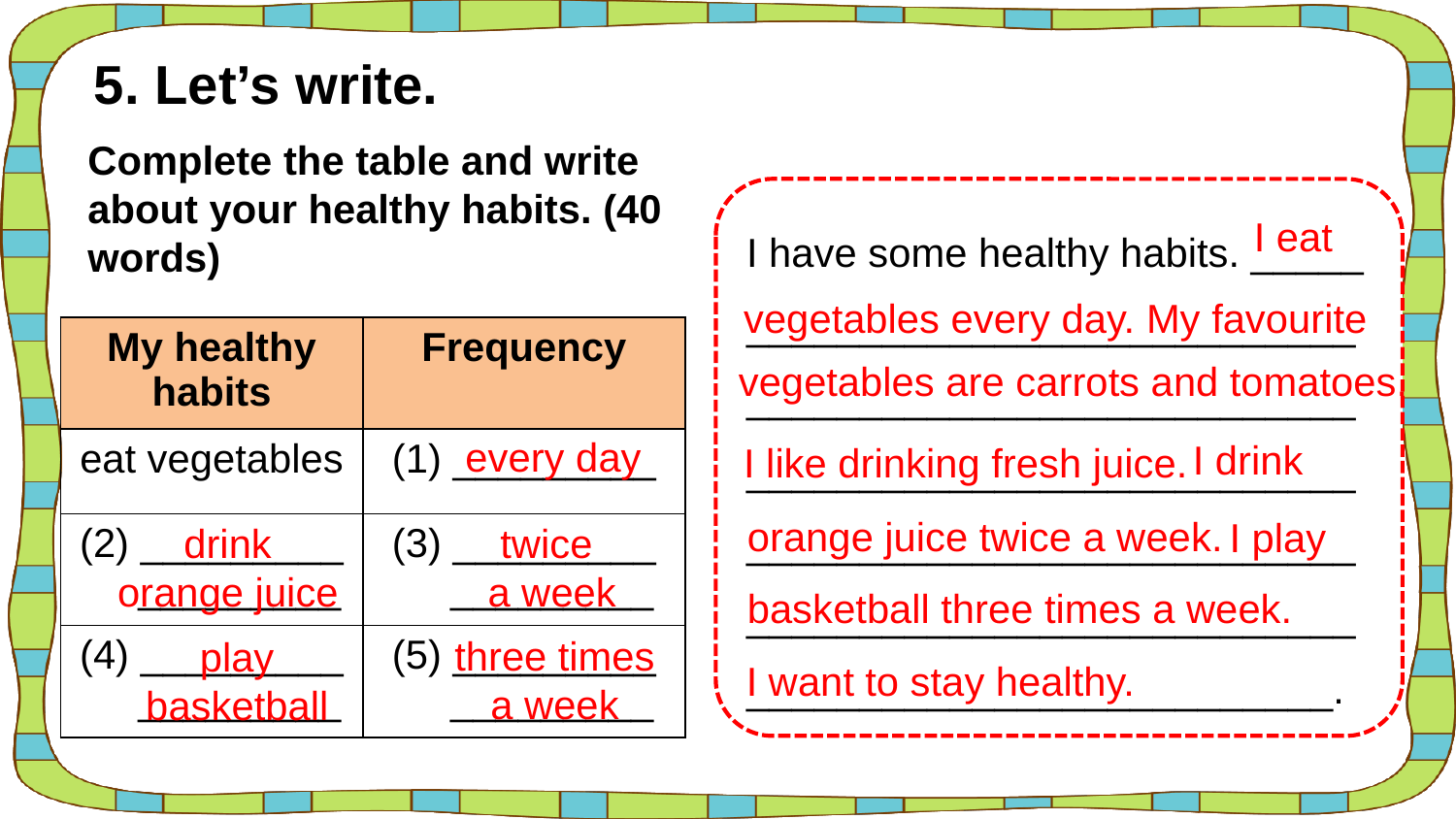

5. Let’s write.
Complete the table and write about your healthy habits. (40 words)
I have some healthy habits. _____ _________________________________________________________________________________________________________________________________________________________________.
I eat
vegetables every day.
My favourite
| My healthy habits | Frequency |
| --- | --- |
| eat vegetables | (1) \_\_\_\_\_\_\_\_\_ |
| (2) \_\_\_\_\_\_\_\_\_ \_\_\_\_\_\_\_\_\_ | (3) \_\_\_\_\_\_\_\_\_ \_\_\_\_\_\_\_\_\_ |
| (4) \_\_\_\_\_\_\_\_\_ \_\_\_\_\_\_\_\_\_ | (5) \_\_\_\_\_\_\_\_\_ \_\_\_\_\_\_\_\_\_ |
vegetables are carrots and tomatoes.
every day
I drink
I like drinking fresh juice.
orange juice twice a week.
I play
drink
orange juice
twice
a week
basketball three times a week.
three times
a week
play basketball
I want to stay healthy.